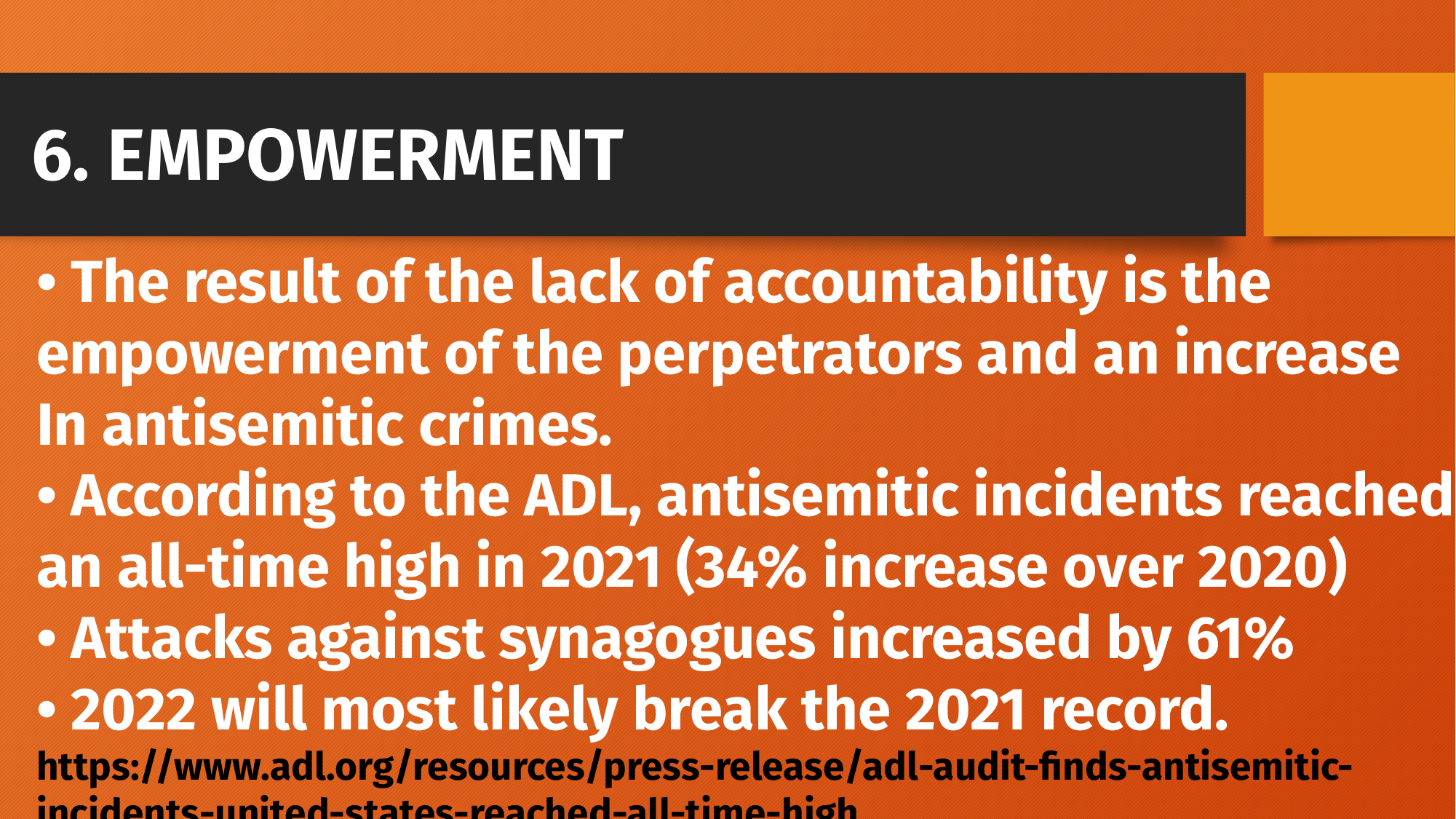

# 6. EMPOWERMENT
• The result of the lack of accountability is the empowerment of the perpetrators and an increase
In antisemitic crimes.
• According to the ADL, antisemitic incidents reached an all-time high in 2021 (34% increase over 2020)
• Attacks against synagogues increased by 61%
• 2022 will most likely break the 2021 record.
https://www.adl.org/resources/press-release/adl-audit-finds-antisemitic-incidents-united-states-reached-all-time-high